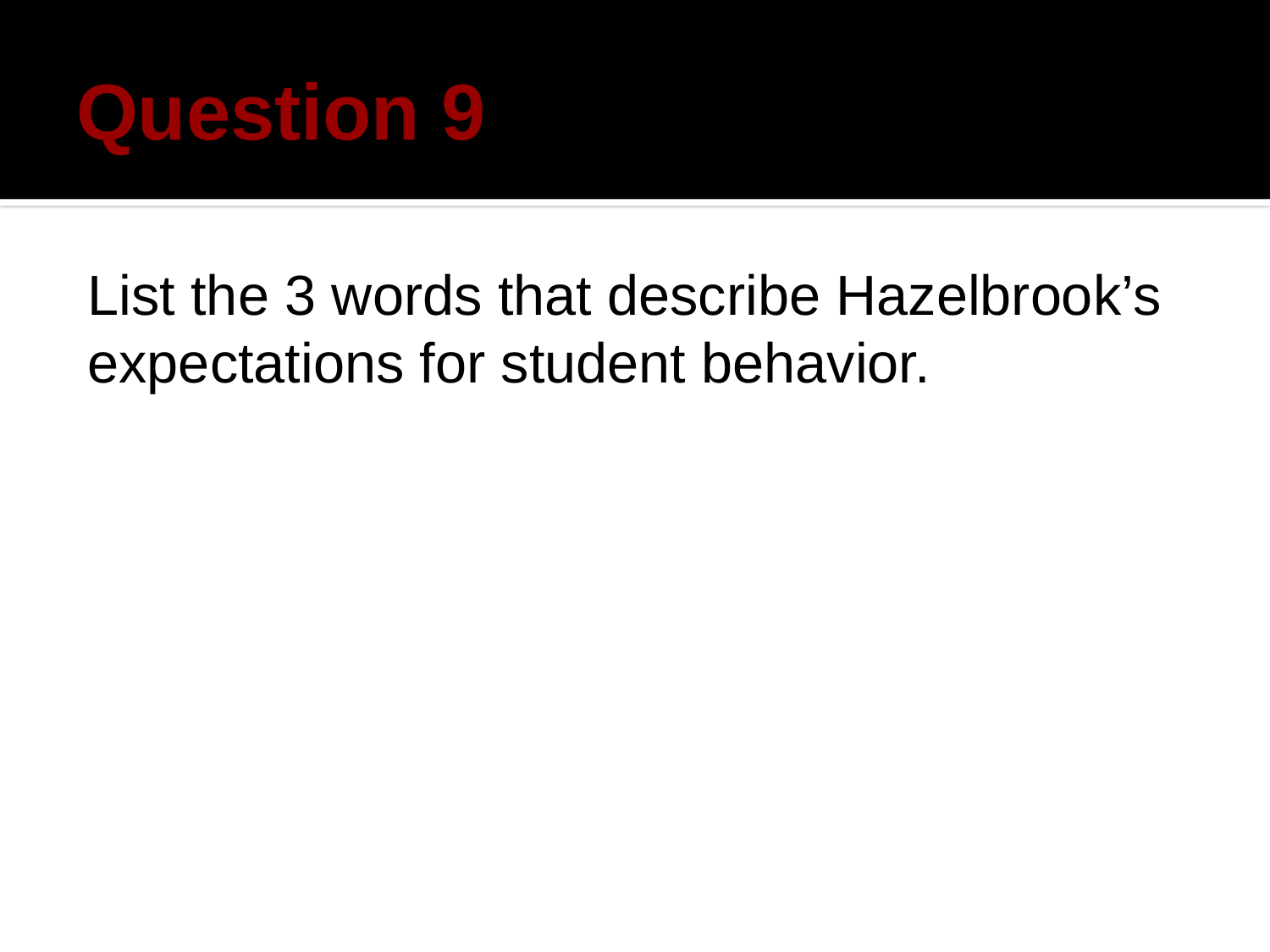

# Question 9
List the 3 words that describe Hazelbrook’s expectations for student behavior.